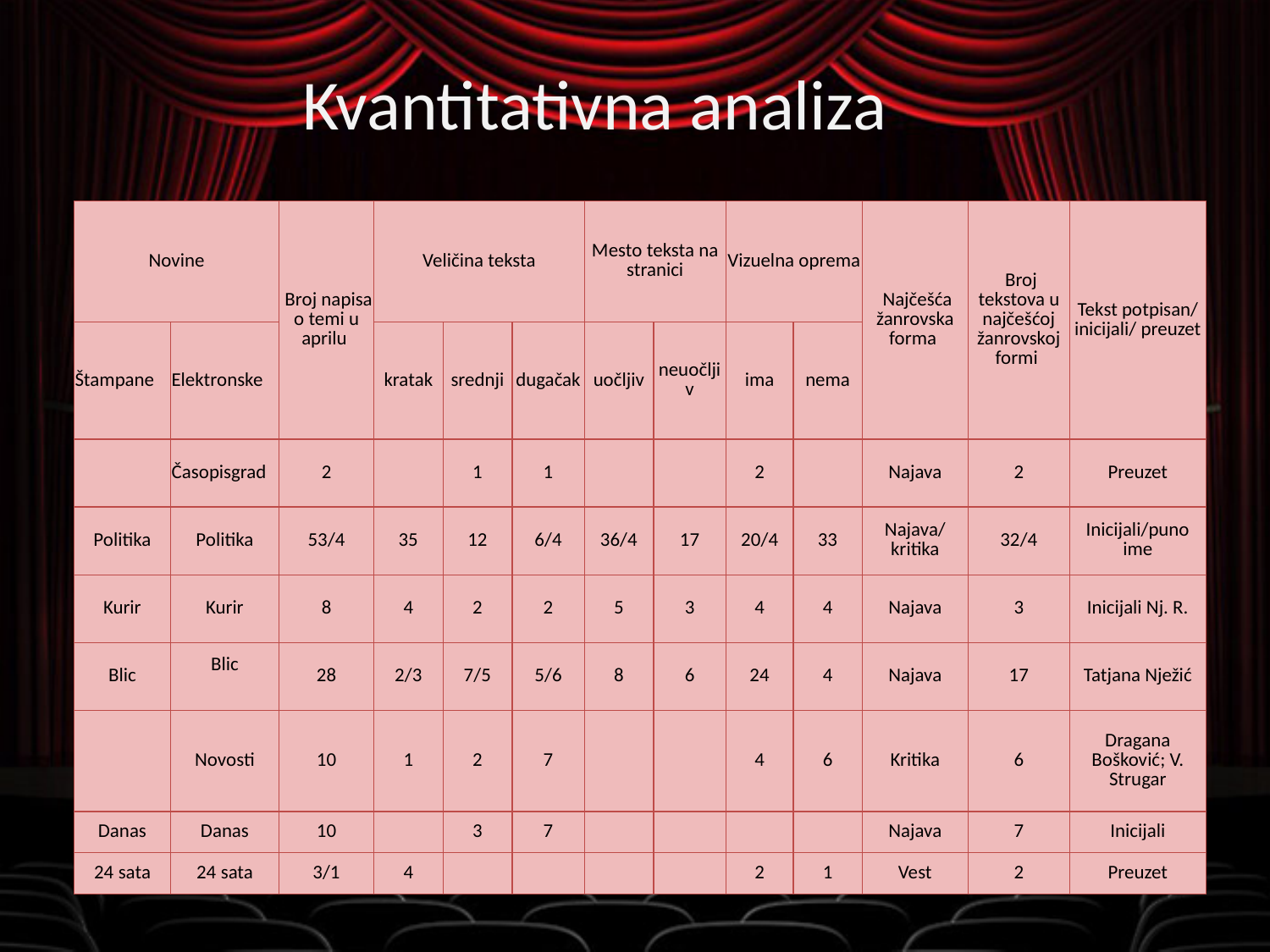

Kvantitativna analiza
| Novine |  | Broj napisa o temi u aprilu | Veličina teksta |  |  | Mesto teksta na stranici |  | Vizuelna oprema |  | Najčešća žanrovska forma | Broj tekstova u najčešćoj žanrovskoj formi | Tekst potpisan/ inicijali/ preuzet |
| --- | --- | --- | --- | --- | --- | --- | --- | --- | --- | --- | --- | --- |
| Štampane | Elektronske |  | kratak | srednji | dugačak | uočljiv | neuočljiv | ima | nema |  |  |  |
|  | Časopisgrad | 2 |  | 1 | 1 |  |  | 2 |  | Najava | 2 | Preuzet |
| Politika | Politika | 53/4 | 35 | 12 | 6/4 | 36/4 | 17 | 20/4 | 33 | Najava/ kritika | 32/4 | Inicijali/puno ime |
| Kurir | Kurir | 8 | 4 | 2 | 2 | 5 | 3 | 4 | 4 | Najava | 3 | Inicijali Nj. R. |
| Blic | Blic | 28 | 2/3 | 7/5 | 5/6 | 8 | 6 | 24 | 4 | Najava | 17 | Tatjana Nježić |
|  | Novosti | 10 | 1 | 2 | 7 |  |  | 4 | 6 | Kritika | 6 | Dragana Bošković; V. Strugar |
| Danas | Danas | 10 |  | 3 | 7 |  |  |  |  | Najava | 7 | Inicijali |
| 24 sata | 24 sata | 3/1 | 4 |  |  |  |  | 2 | 1 | Vest | 2 | Preuzet |